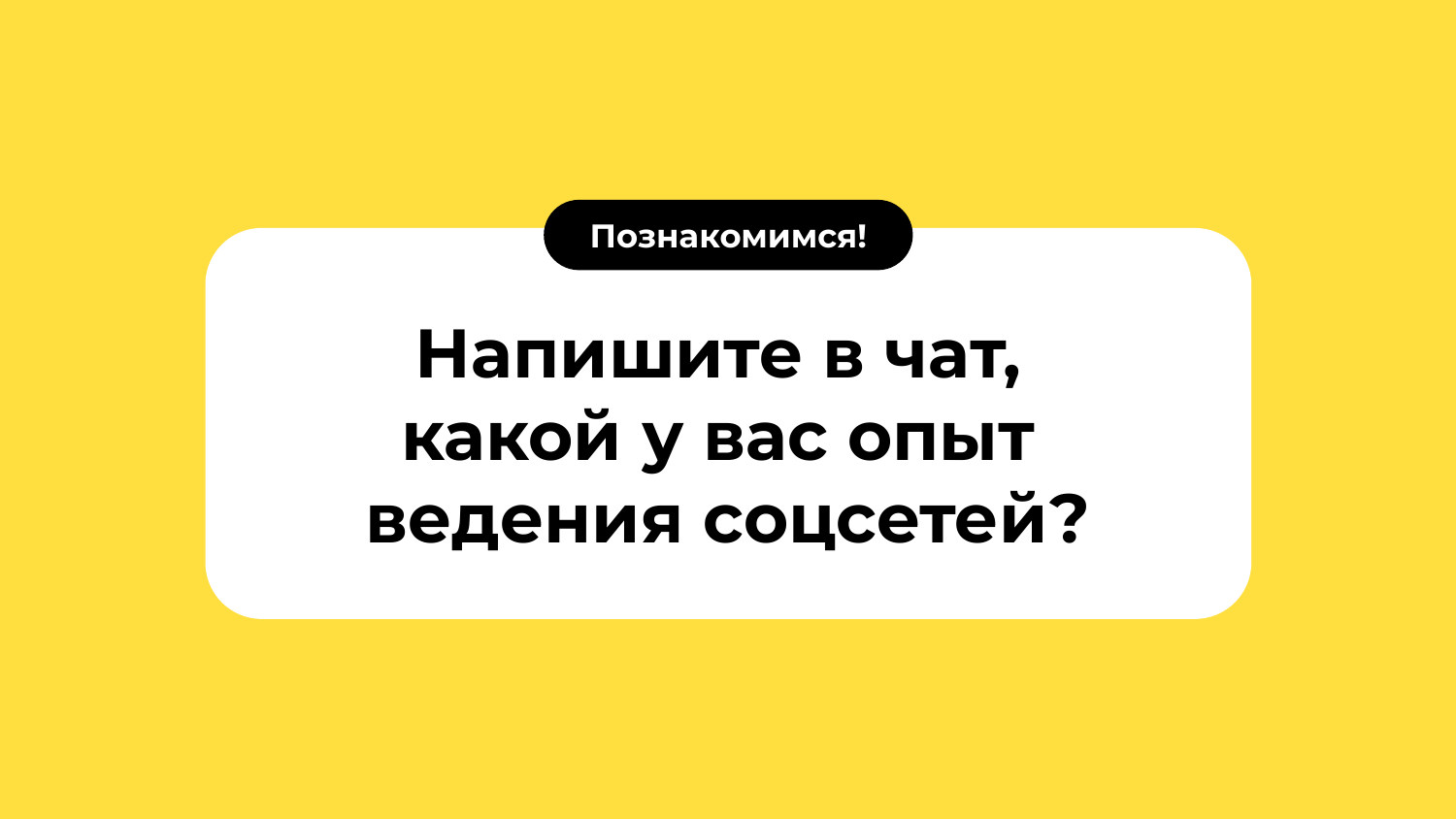

Познакомимся!

Напишите в чат,
какой у вас опыт
ведения соцсетей?